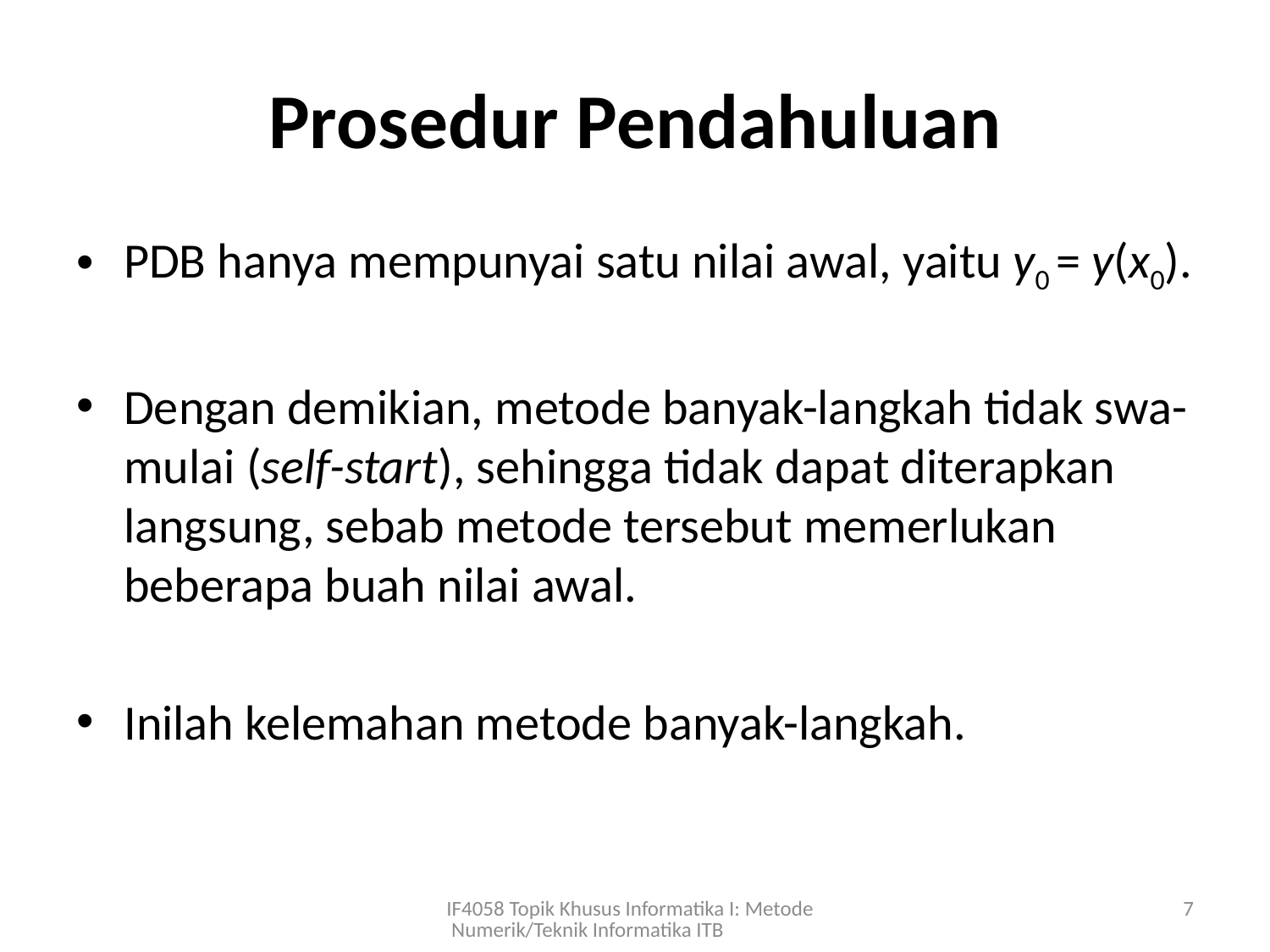

# Prosedur Pendahuluan
PDB hanya mempunyai satu nilai awal, yaitu y0 = y(x0).

Dengan demikian, metode banyak-langkah tidak swa-mulai (self-start), sehingga tidak dapat diterapkan langsung, sebab metode tersebut memerlukan beberapa buah nilai awal.

Inilah kelemahan metode banyak-langkah.

IF4058 Topik Khusus Informatika I: Metode  Numerik/Teknik Informatika ITB
7